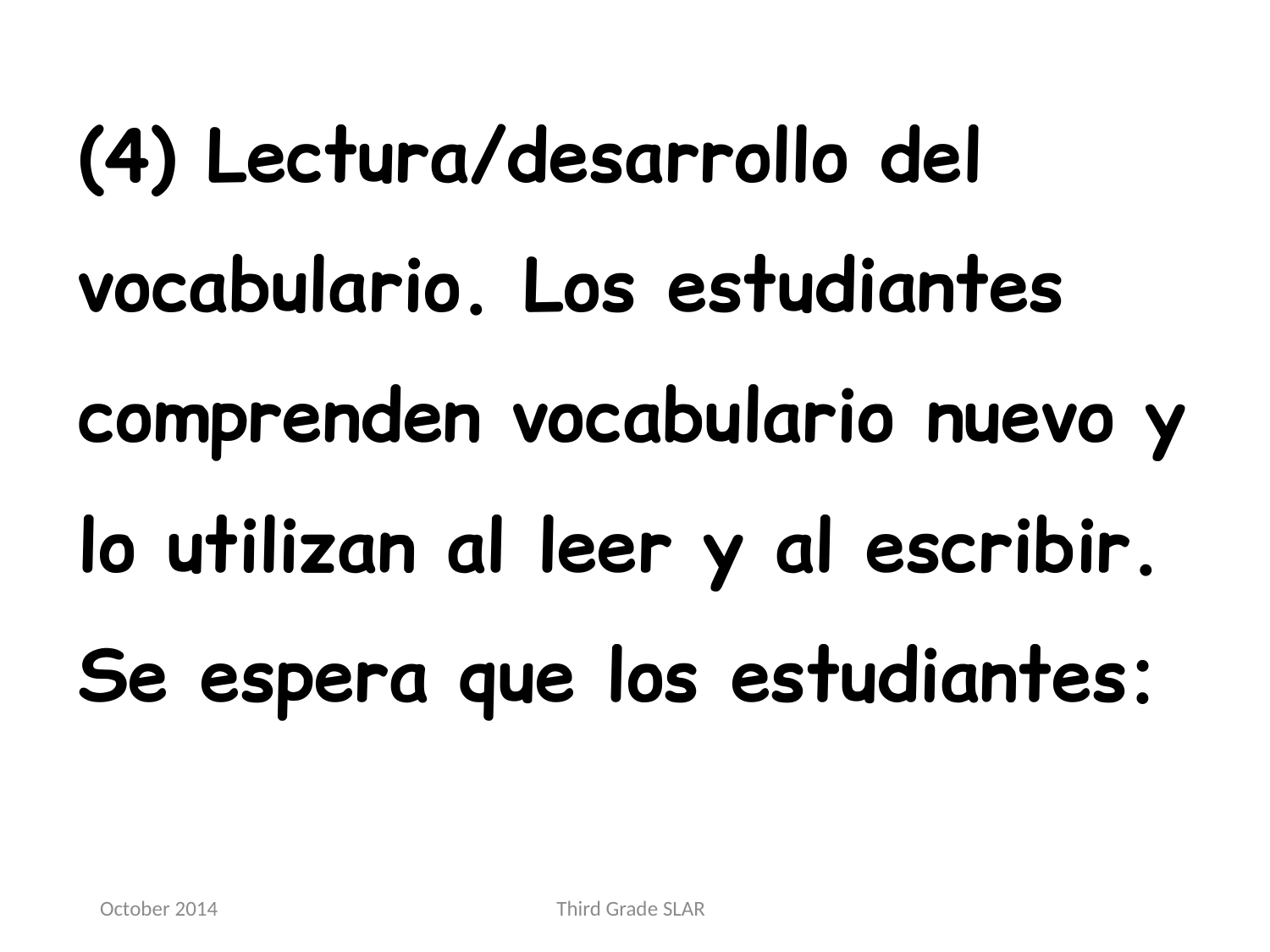

(4) Lectura/desarrollo del vocabulario. Los estudiantes comprenden vocabulario nuevo y lo utilizan al leer y al escribir. Se espera que los estudiantes:
October 2014
Third Grade SLAR